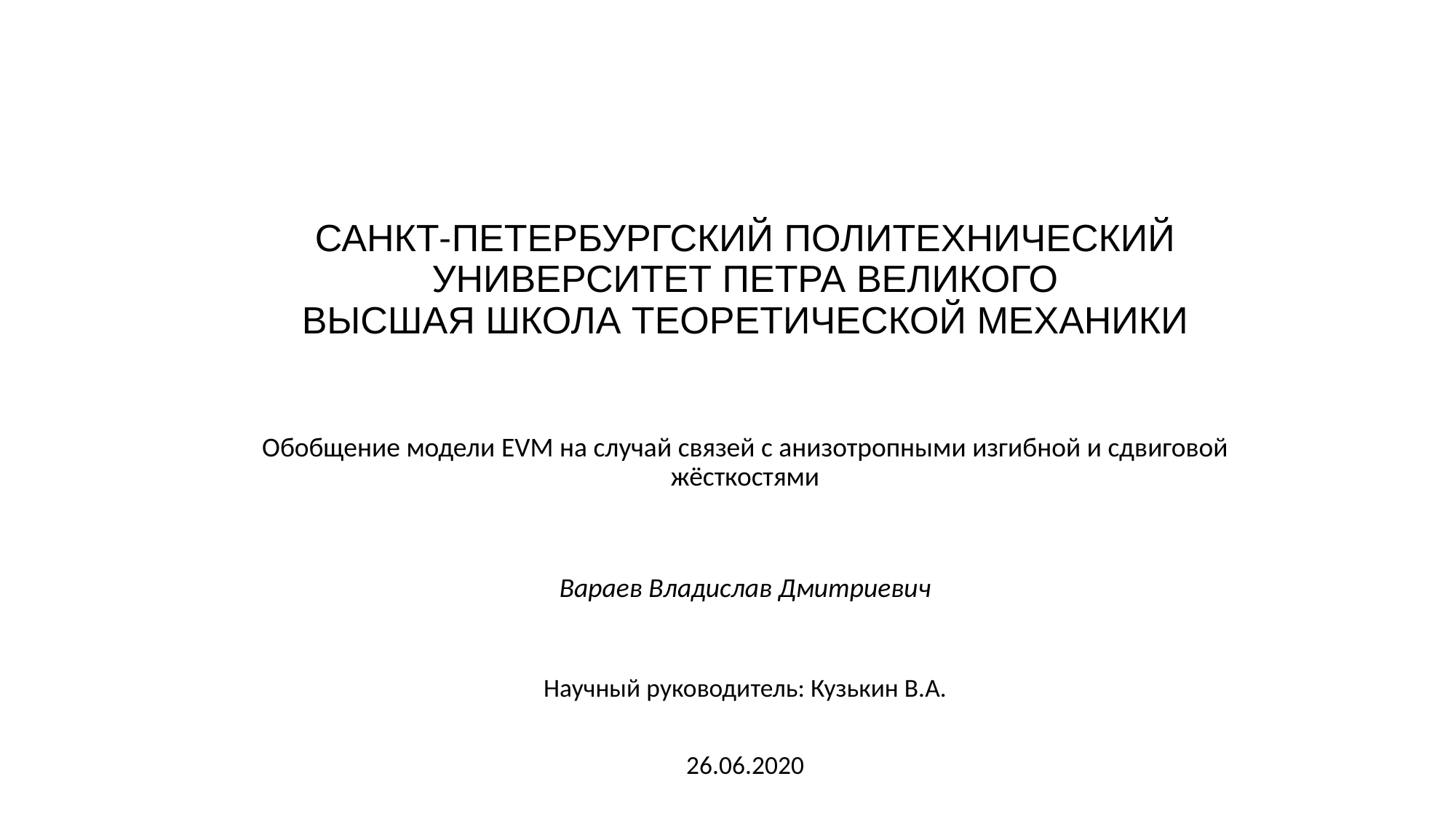

# Санкт-Петербургский политехнический университет Петра Великого Высшая школа теоретической механики Обобщение модели EVM на случай связей с анизотропными изгибной и сдвиговой жёсткостями Вараев Владислав Дмитриевич
Научный руководитель: Кузькин В.А.

26.06.2020